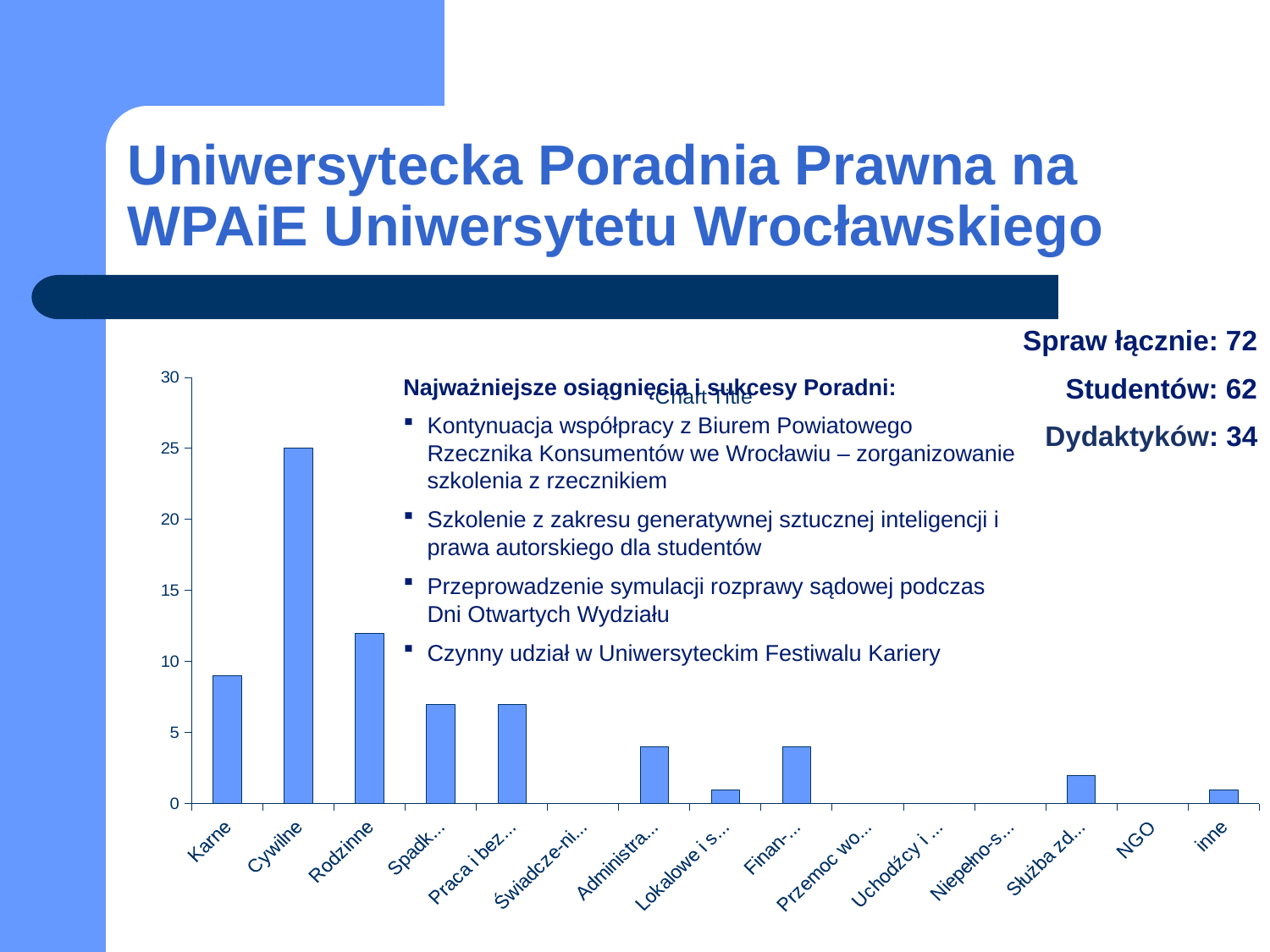

# Uniwersytecka Poradnia Prawna na WPAiE Uniwersytetu Wrocławskiego
Spraw łącznie: 72
Studentów: 62
Dydaktyków: 34

### Chart:

| Category |  |
|---|---|
| Karne | 9.0 |
| Cywilne | 25.0 |
| Rodzinne | 12.0 |
| Spadko-we | 7.0 |
| Praca i bezro-bocie | 7.0 |
| Świadcze-nia społeczne | 0.0 |
| Administra-cyjne | 4.0 |
| Lokalowe i spół-dzielcze | 1.0 |
| Finan-sowe | 4.0 |
| Przemoc wobec kobiet | 0.0 |
| Uchodźcy i cudzo-ziemcy | 0.0 |
| Niepełno-sprawni | 0.0 |
| Służba zdrowia | 2.0 |
| NGO | 0.0 |
| inne | 1.0 |
Najważniejsze osiągnięcia i sukcesy Poradni:
Kontynuacja współpracy z Biurem Powiatowego Rzecznika Konsumentów we Wrocławiu – zorganizowanie szkolenia z rzecznikiem
Szkolenie z zakresu generatywnej sztucznej inteligencji i prawa autorskiego dla studentów
Przeprowadzenie symulacji rozprawy sądowej podczas Dni Otwartych Wydziału
Czynny udział w Uniwersyteckim Festiwalu Kariery